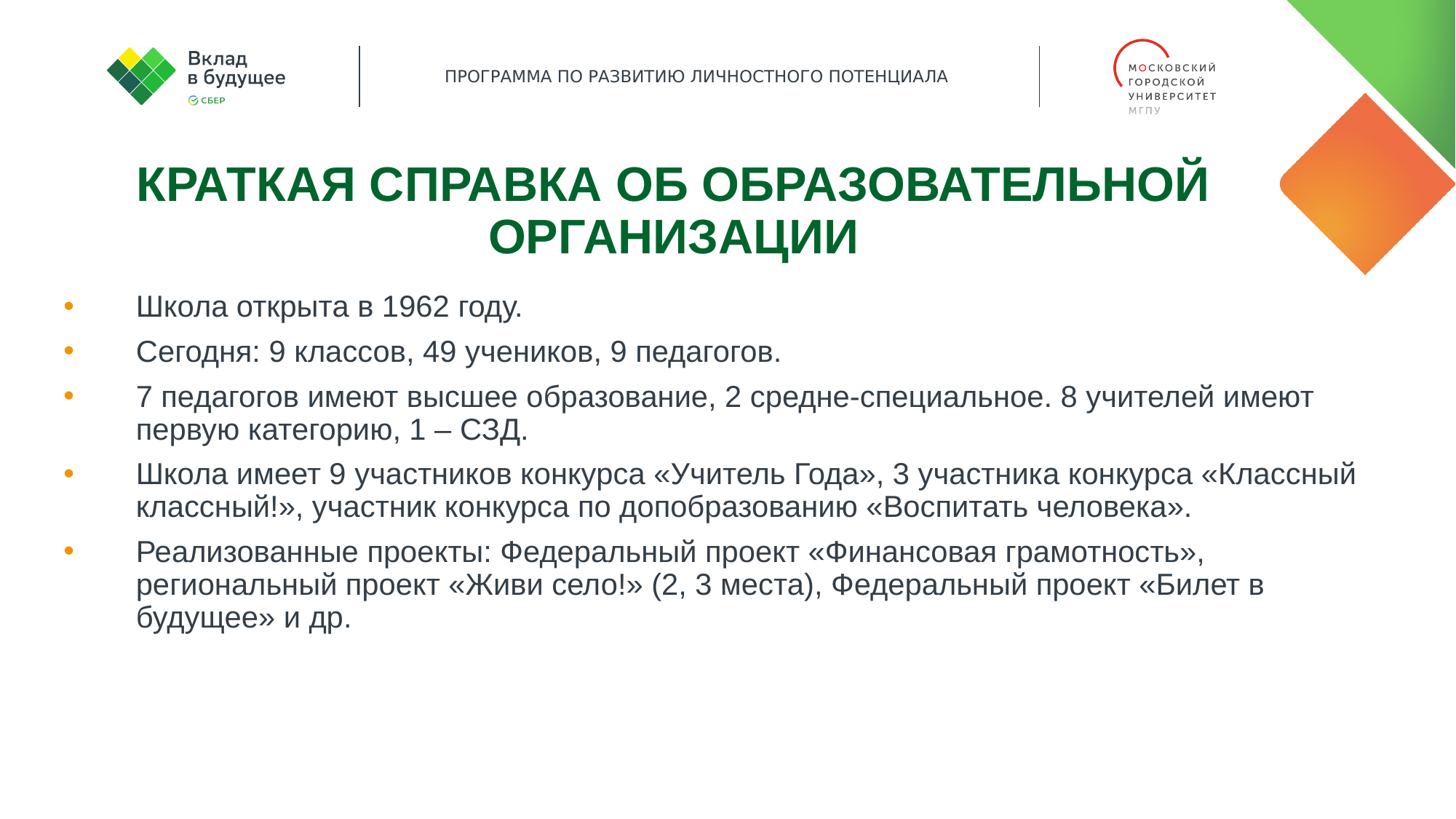

КРАТКАЯ СПРАВКА ОБ Образовательной Организации
Школа открыта в 1962 году.
Сегодня: 9 классов, 49 учеников, 9 педагогов.
7 педагогов имеют высшее образование, 2 средне-специальное. 8 учителей имеют первую категорию, 1 – СЗД.
Школа имеет 9 участников конкурса «Учитель Года», 3 участника конкурса «Классный классный!», участник конкурса по допобразованию «Воспитать человека».
Реализованные проекты: Федеральный проект «Финансовая грамотность», региональный проект «Живи село!» (2, 3 места), Федеральный проект «Билет в будущее» и др.